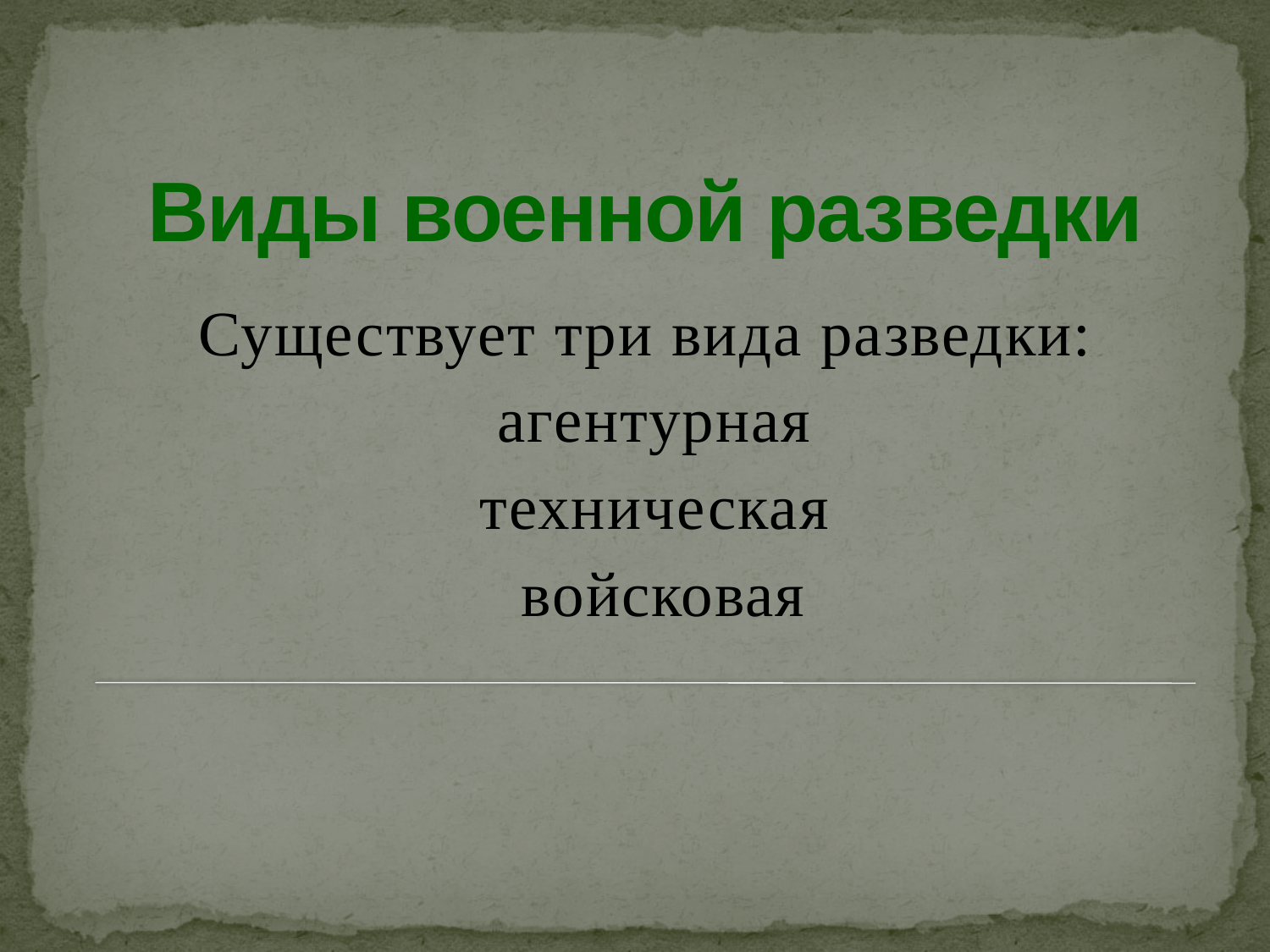

# Виды военной разведки
Существует три вида разведки:
 агентурная
 техническая
  войсковая